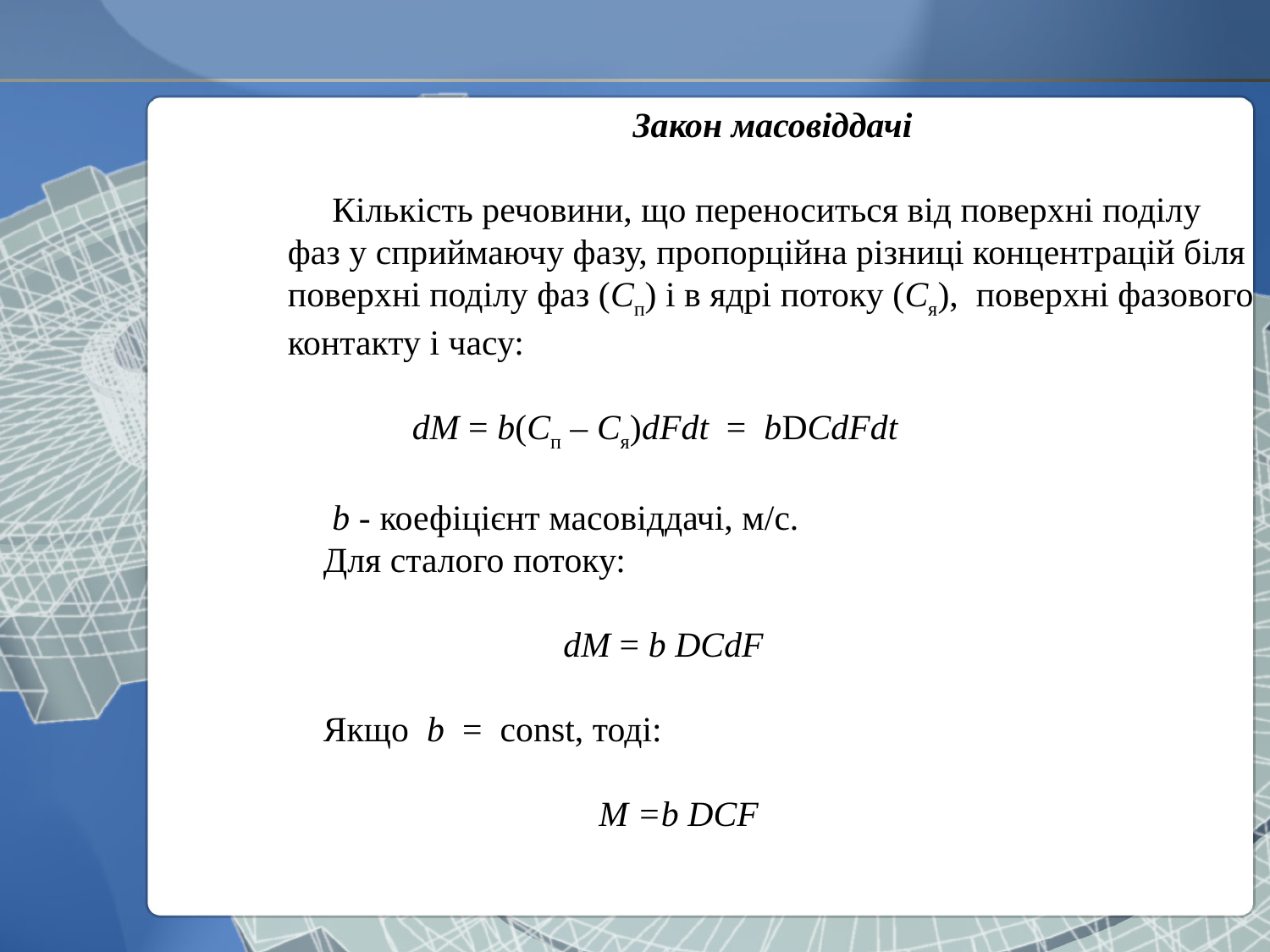

Закон масовіддачі

     Кількість речовини, що переноситься від поверхні поділу фаз у сприймаючу фазу, пропорційна різниці концентрацій біля поверхні поділу фаз (Сп) і в ядрі потоку (Ся),  поверхні фазового контакту і часу:

              dM = b(Cп – Ся)dFdt  =  bDCdFdt

     b - коефіцієнт масовіддачі, м/с.
    Для сталого потоку:

                               dM = b DCdF

    Якщо  b  =  const, тоді:

                                   М =b DCF